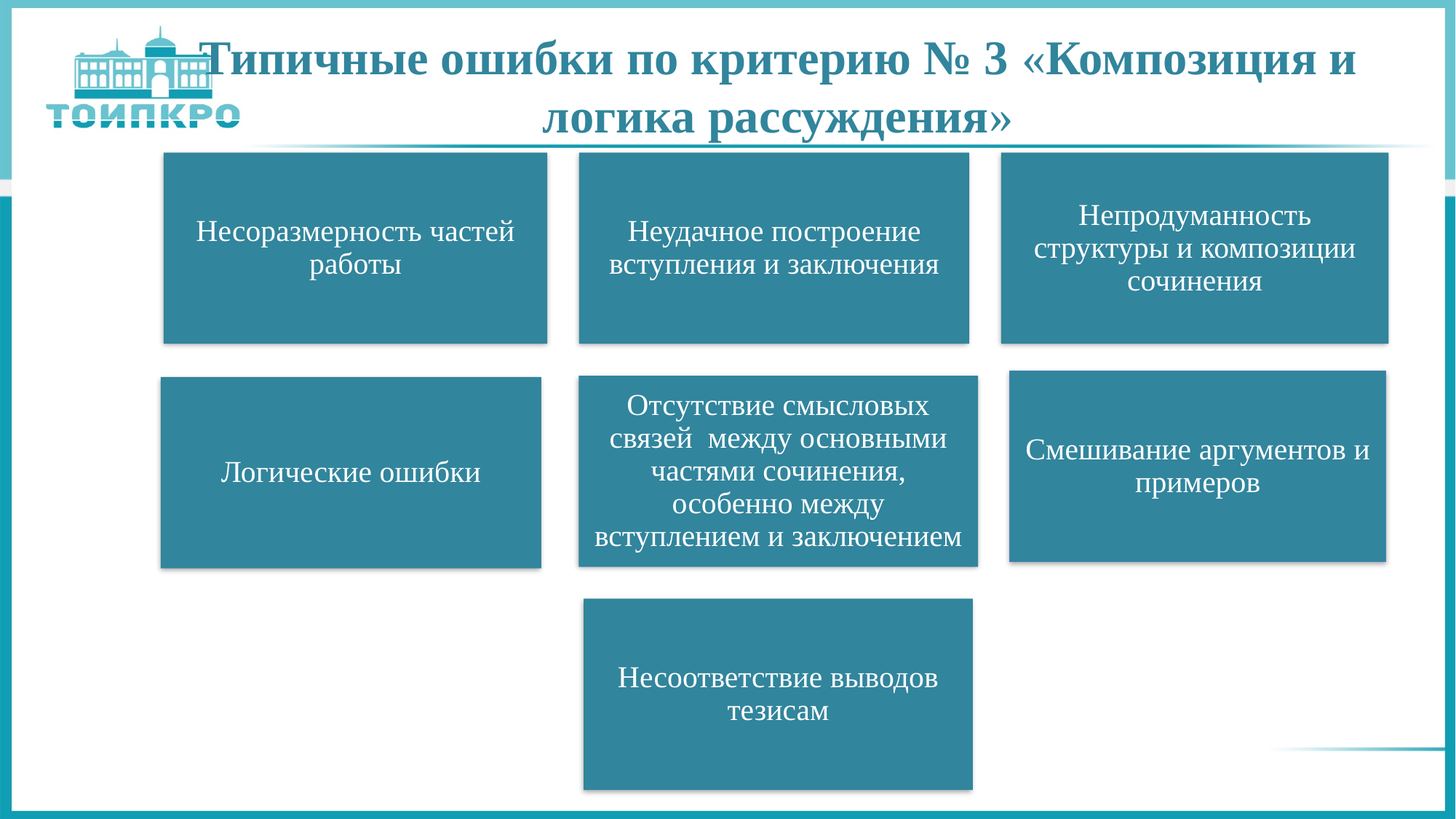

# Типичные ошибки по критерию № 3 «Композиция и логика рассуждения»
Несоразмерность частей работы
Неудачное построение вступления и заключения
Непродуманность структуры и композиции сочинения
Логические ошибки
Отсутствие смысловых связей  между основными частями сочинения, особенно между вступлением и заключением
Смешивание аргументов и примеров
Несоответствие выводов тезисам